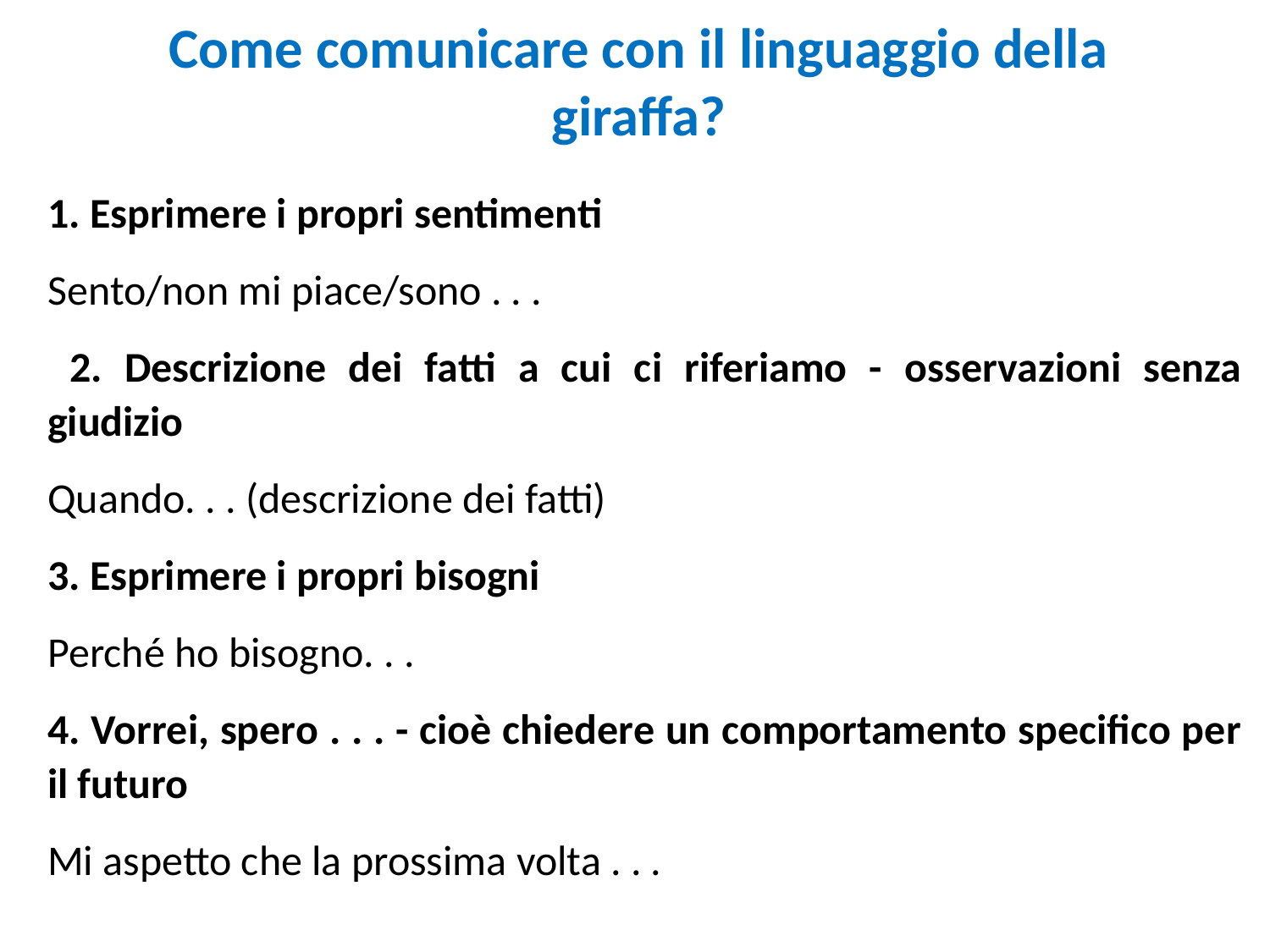

# Come comunicare con il linguaggio della giraffa?
1. Esprimere i propri sentimenti
Sento/non mi piace/sono . . .
 2. Descrizione dei fatti a cui ci riferiamo - osservazioni senza giudizio
Quando. . . (descrizione dei fatti)
3. Esprimere i propri bisogni
Perché ho bisogno. . .
4. Vorrei, spero . . . - cioè chiedere un comportamento specifico per il futuro
Mi aspetto che la prossima volta . . .